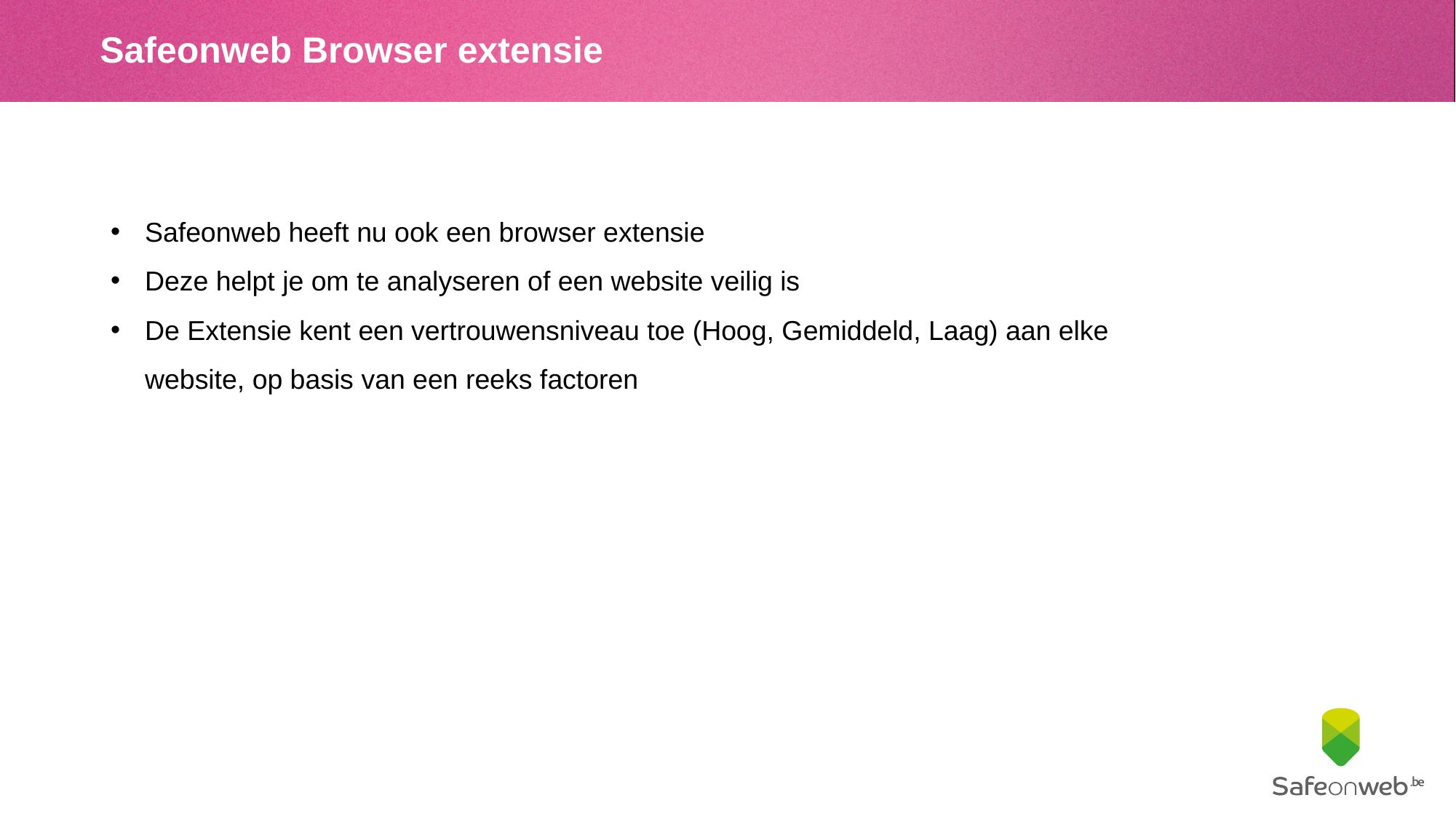

# Safeonweb Browser extensie
Safeonweb heeft nu ook een browser extensie
Deze helpt je om te analyseren of een website veilig is
De Extensie kent een vertrouwensniveau toe (Hoog, Gemiddeld, Laag) aan elke website, op basis van een reeks factoren